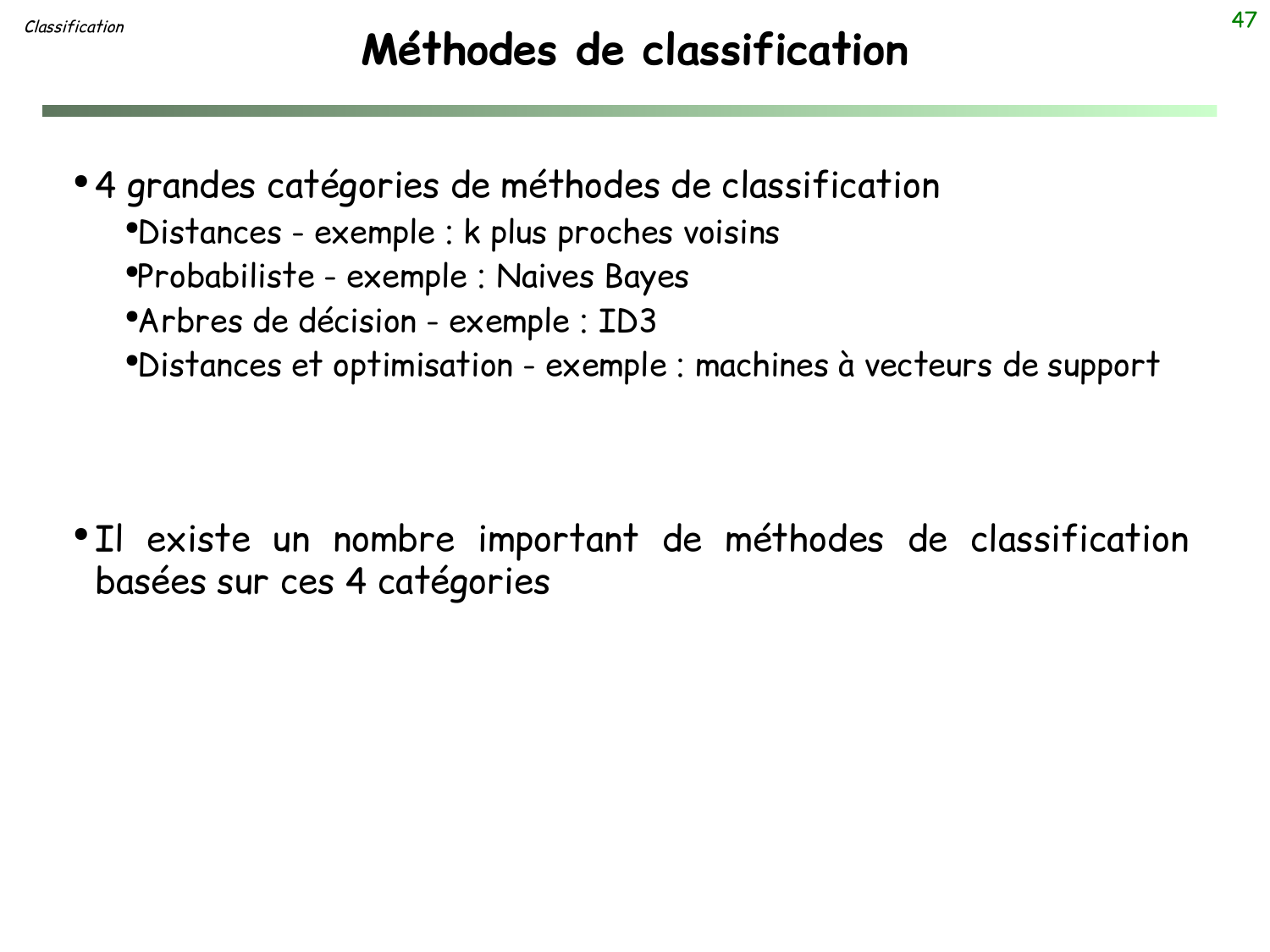

47
# Méthodes de classification
Classification
4 grandes catégories de méthodes de classification
Distances - exemple : k plus proches voisins
Probabiliste - exemple : Naives Bayes
Arbres de décision - exemple : ID3
Distances et optimisation - exemple : machines à vecteurs de support

Il existe un nombre important de méthodes de classification basées sur ces 4 catégories